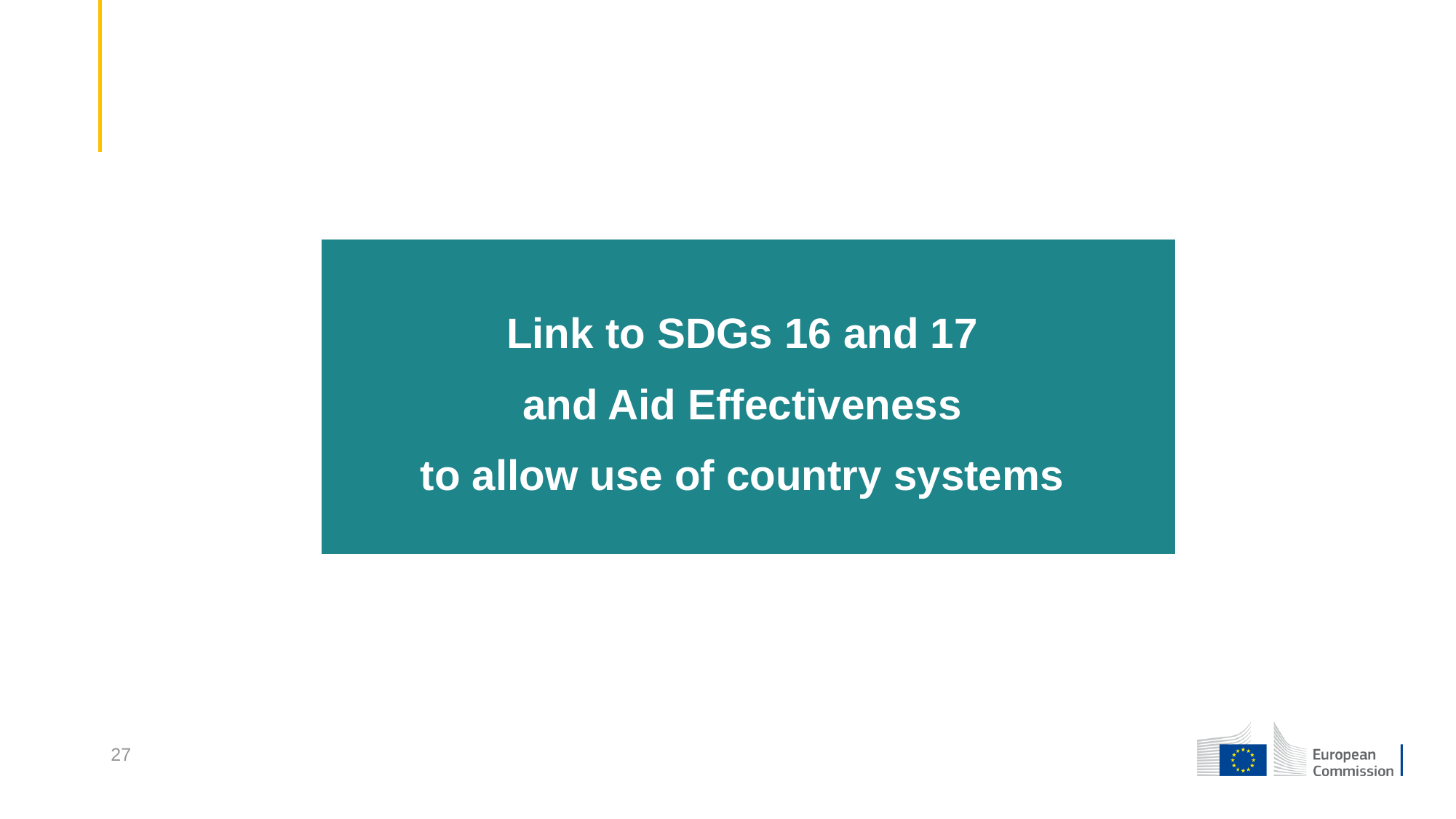

| Link to SDGs 16 and 17 and Aid Effectiveness to allow use of country systems |
| --- |
27